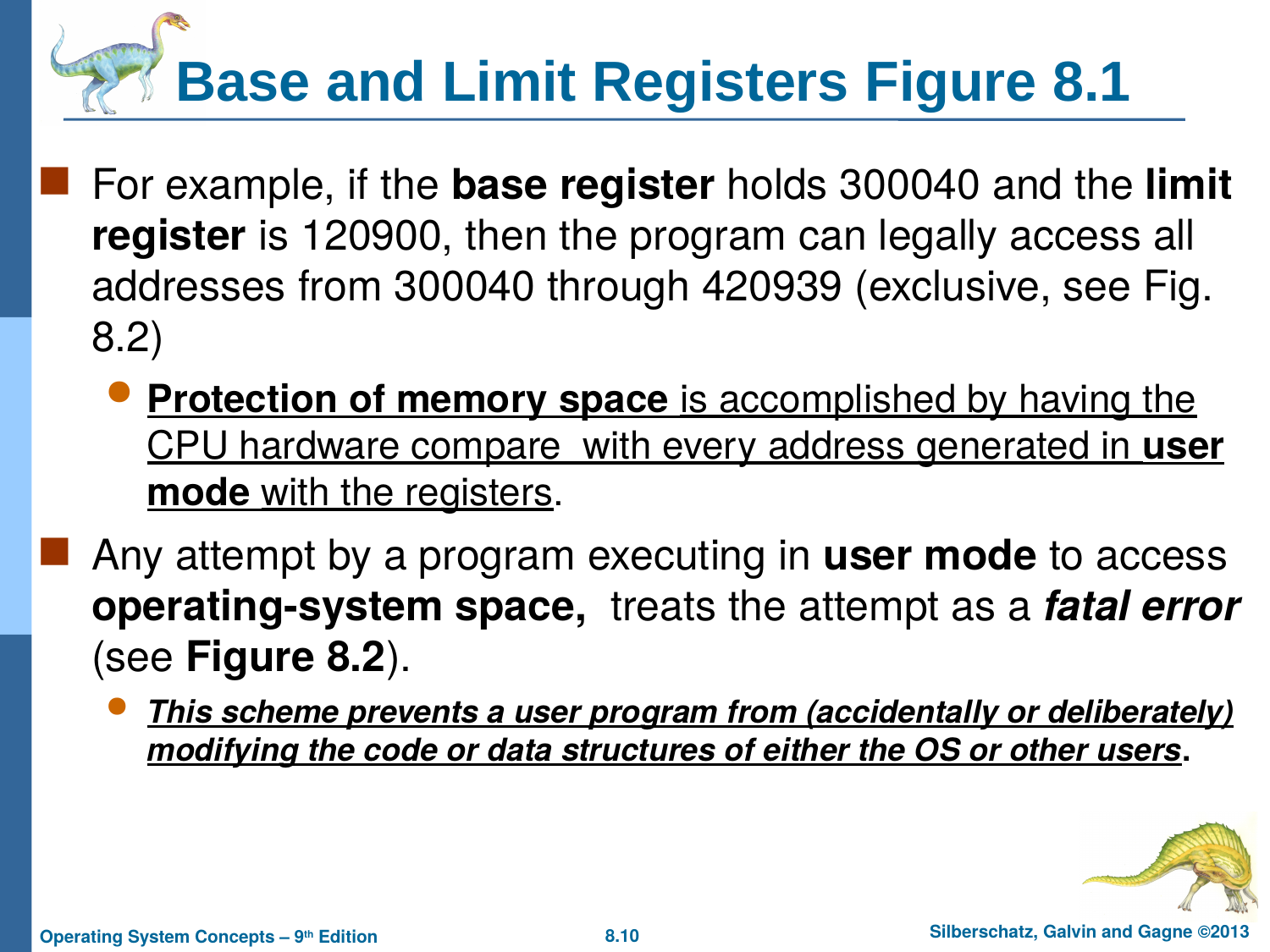

# Base and Limit Registers Figure 8.1
For example, if the base register holds 300040 and the limit register is 120900, then the program can legally access all addresses from 300040 through 420939 (exclusive, see Fig. 8.2)
Protection of memory space is accomplished by having the CPU hardware compare  with every address generated in user mode with the registers.
Any attempt by a program executing in user mode to access operating-system space,  treats the attempt as a fatal error (see Figure 8.2).
This scheme prevents a user program from (accidentally or deliberately) modifying the code or data structures of either the OS or other users.